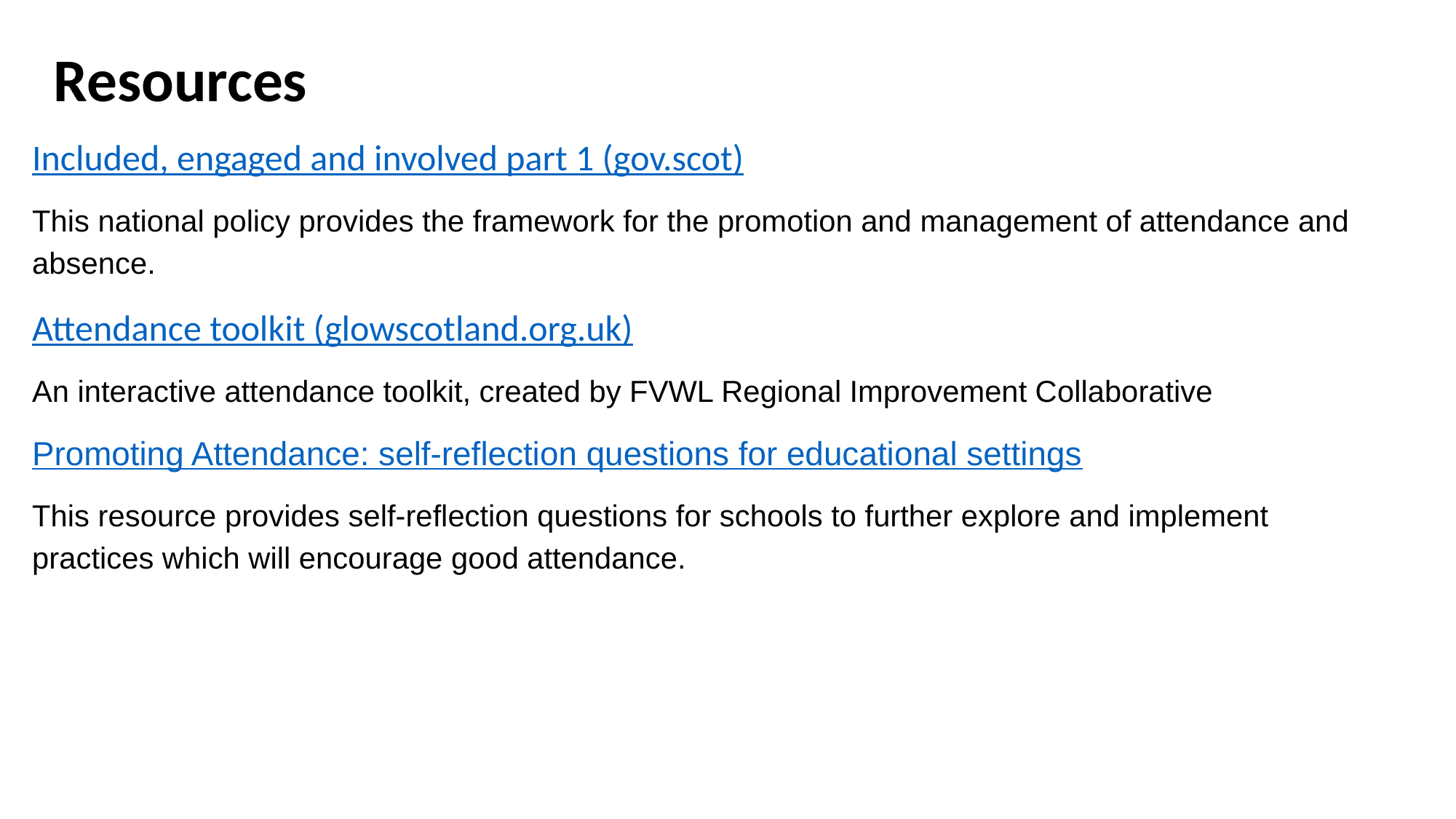

Resources
Included, engaged and involved part 1 (gov.scot)
This national policy provides the framework for the promotion and management of attendance and absence.
Attendance toolkit (glowscotland.org.uk)
An interactive attendance toolkit, created by FVWL Regional Improvement Collaborative
Promoting Attendance: self-reflection questions for educational settings
This resource provides self-reflection questions for schools to further explore and implement practices which will encourage good attendance.